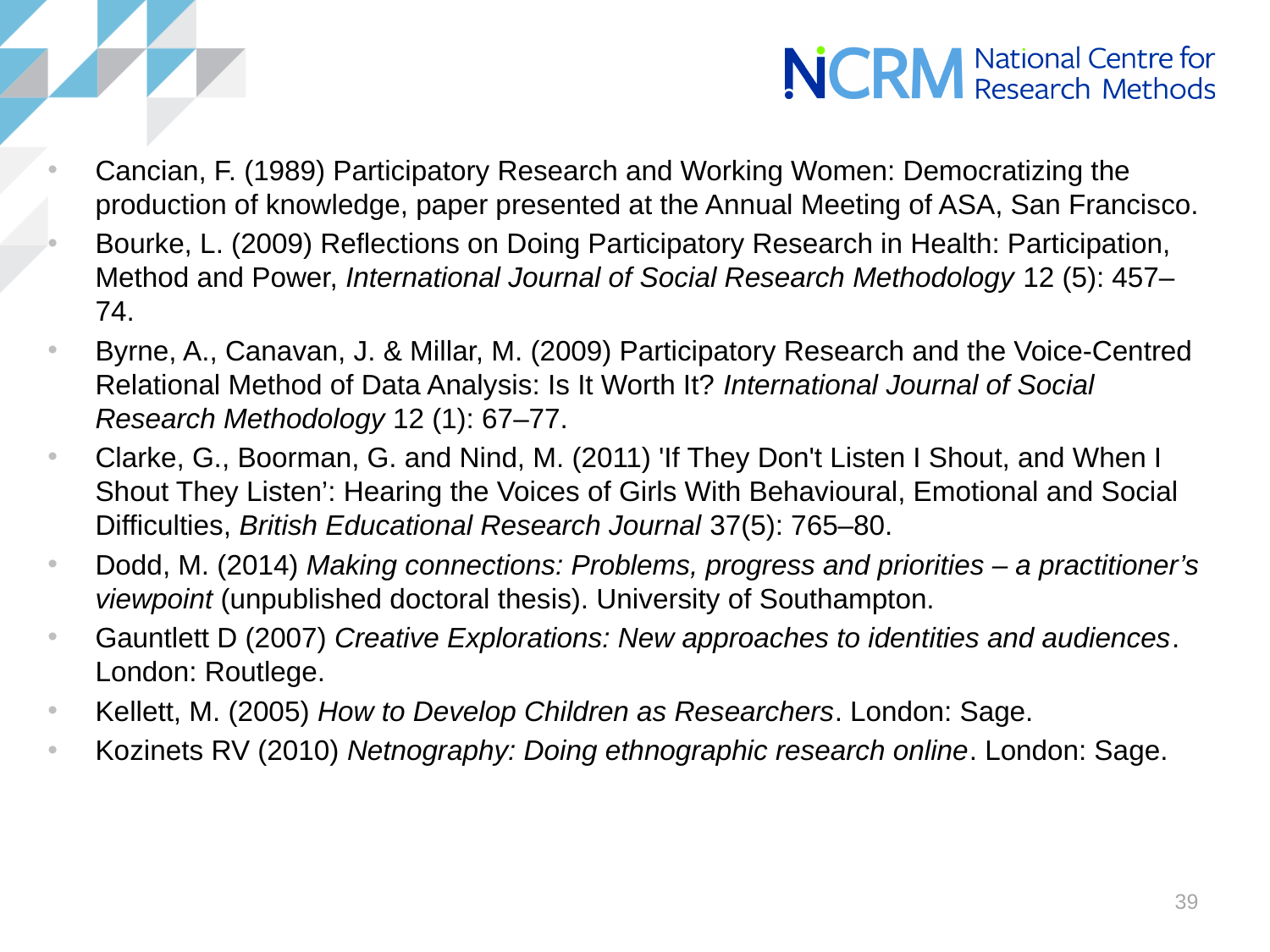

Cancian, F. (1989) Participatory Research and Working Women: Democratizing the production of knowledge, paper presented at the Annual Meeting of ASA, San Francisco.
Bourke, L. (2009) Reflections on Doing Participatory Research in Health: Participation, Method and Power, International Journal of Social Research Methodology 12 (5): 457–74.
Byrne, A., Canavan, J. & Millar, M. (2009) Participatory Research and the Voice-Centred Relational Method of Data Analysis: Is It Worth It? International Journal of Social Research Methodology 12 (1): 67–77.
Clarke, G., Boorman, G. and Nind, M. (2011) 'If They Don't Listen I Shout, and When I Shout They Listen’: Hearing the Voices of Girls With Behavioural, Emotional and Social Difficulties, British Educational Research Journal 37(5): 765–80.
Dodd, M. (2014) Making connections: Problems, progress and priorities – a practitioner’s viewpoint (unpublished doctoral thesis). University of Southampton.
Gauntlett D (2007) Creative Explorations: New approaches to identities and audiences. London: Routlege.
Kellett, M. (2005) How to Develop Children as Researchers. London: Sage.
Kozinets RV (2010) Netnography: Doing ethnographic research online. London: Sage.
39